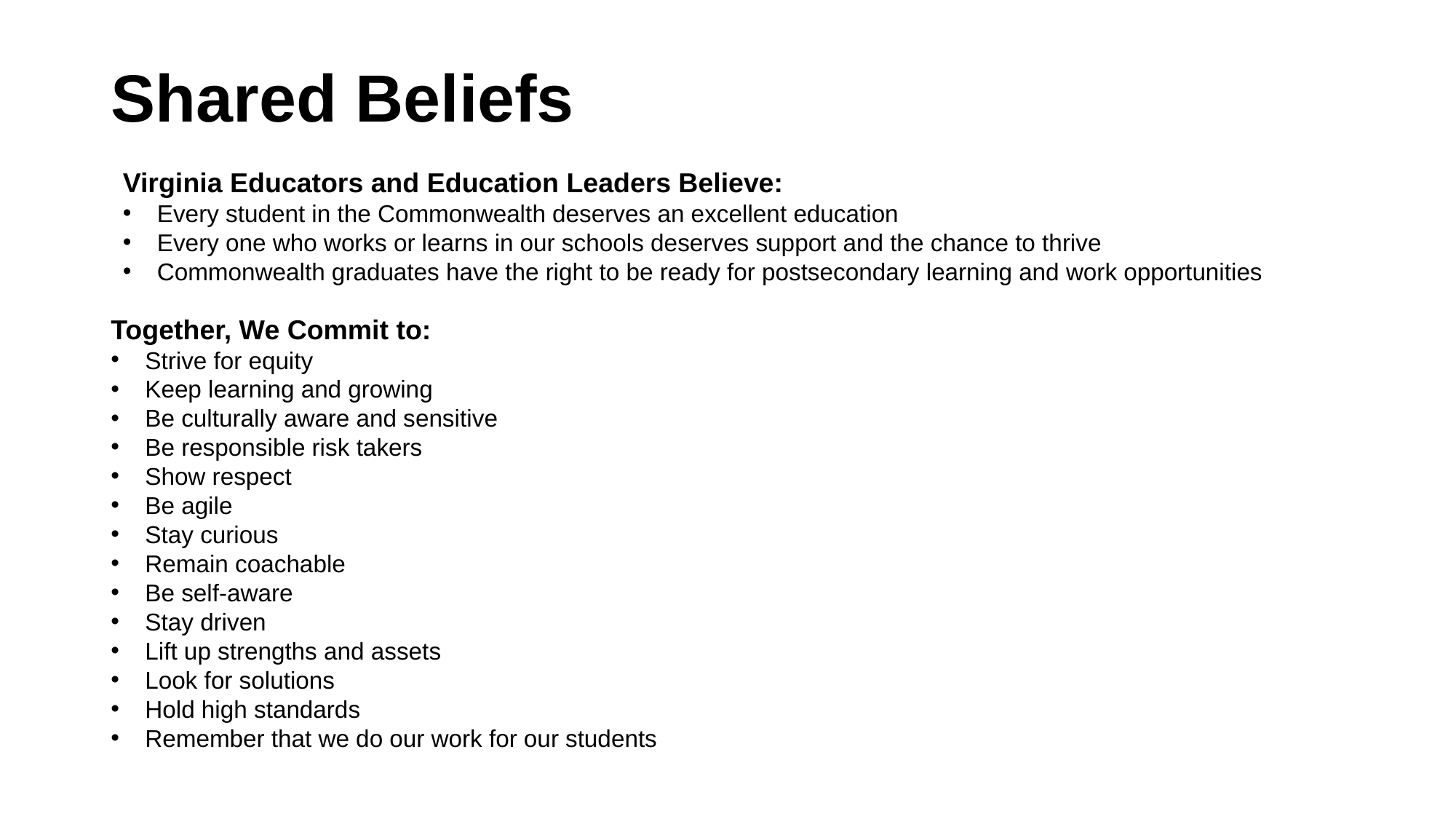

# Shared Beliefs
Virginia Educators and Education Leaders Believe:
Every student in the Commonwealth deserves an excellent education
Every one who works or learns in our schools deserves support and the chance to thrive
Commonwealth graduates have the right to be ready for postsecondary learning and work opportunities

Together, We Commit to:
Strive for equity
Keep learning and growing
Be culturally aware and sensitive
Be responsible risk takers
Show respect
Be agile
Stay curious
Remain coachable
Be self-aware
Stay driven
Lift up strengths and assets
Look for solutions
Hold high standards
Remember that we do our work for our students